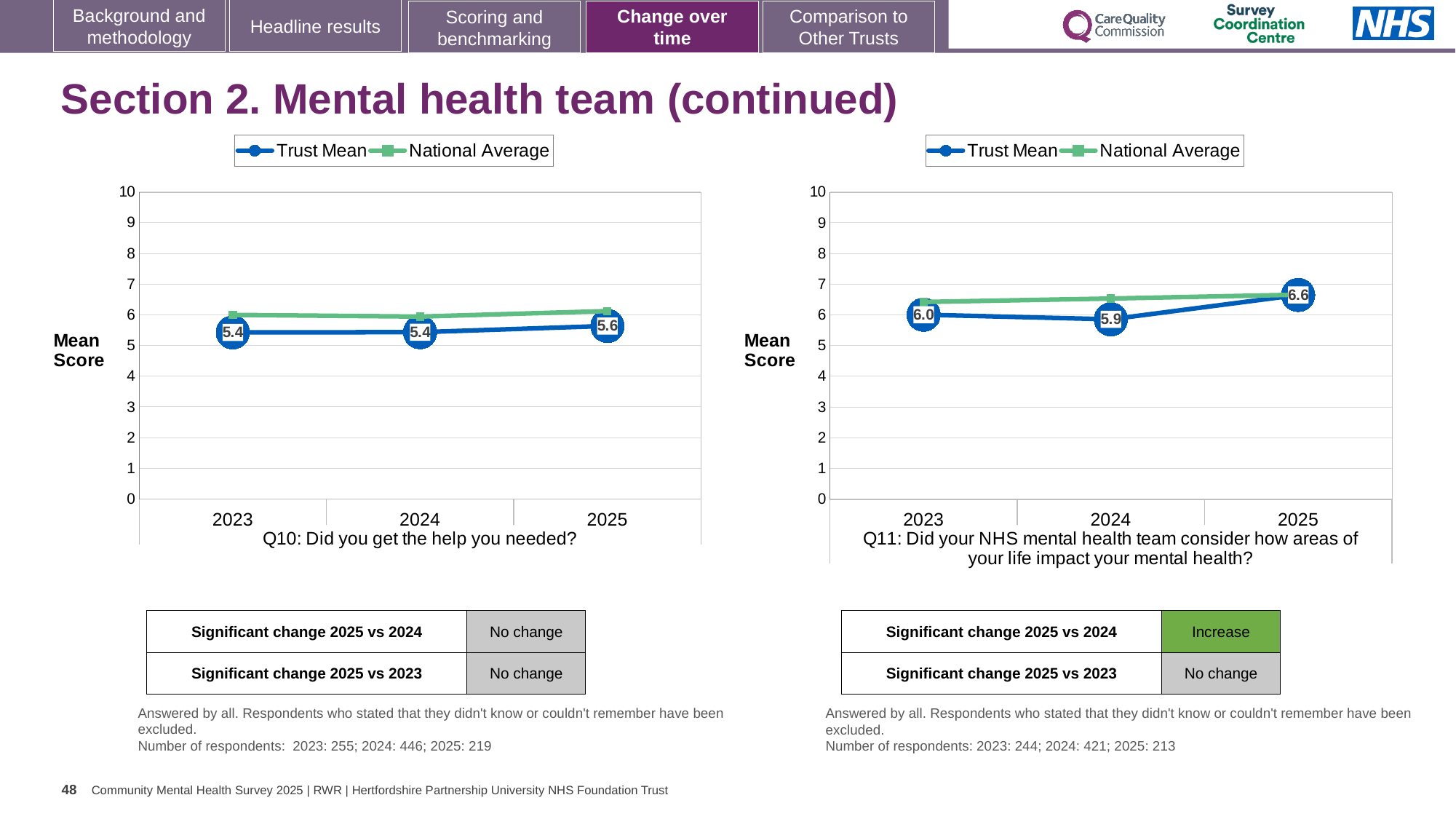

# Section 2. Mental health team (continued)

### Chart

| Category | Trust Mean | National Average |
|---|---|---|
| 2023 | 6.007324575697273 | 6.420695448824115 |
| 2024 | 5.857410270640274 | 6.533461604041126 |
| 2025 | 6.64924701631115 | 6.657780540168563 |

### Chart

| Category | Trust Mean | National Average |
|---|---|---|
| 2023 | 5.429462510026177 | 5.996271890399126 |
| 2024 | 5.434095019098602 | 5.942534115546757 |
| 2025 | 5.638218902842238 | 6.121234901314825 |
| Significant change 2025 vs 2024 | No change |
| --- | --- |
| Significant change 2025 vs 2023 | No change |
| Significant change 2025 vs 2024 | Increase |
| --- | --- |
| Significant change 2025 vs 2023 | No change |
Answered by all. Respondents who stated that they didn't know or couldn't remember have been excluded.
Number of respondents:  2023: 255; 2024: 446; 2025: 219
Answered by all. Respondents who stated that they didn't know or couldn't remember have been excluded.
Number of respondents: 2023: 244; 2024: 421; 2025: 213

48